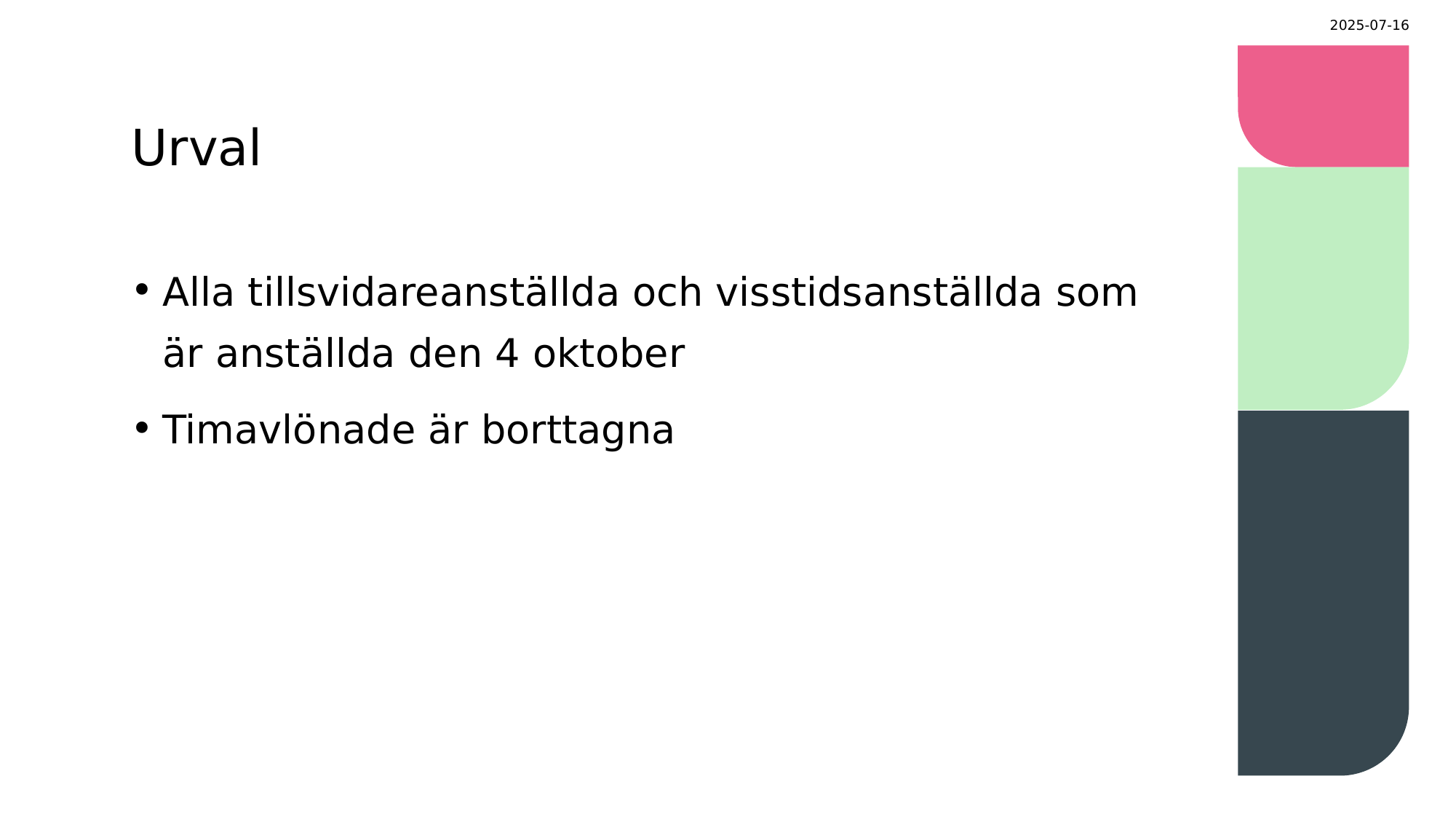

2025-07-16
# Urval
Alla tillsvidareanställda och visstidsanställda som är anställda den 4 oktober
Timavlönade är borttagna